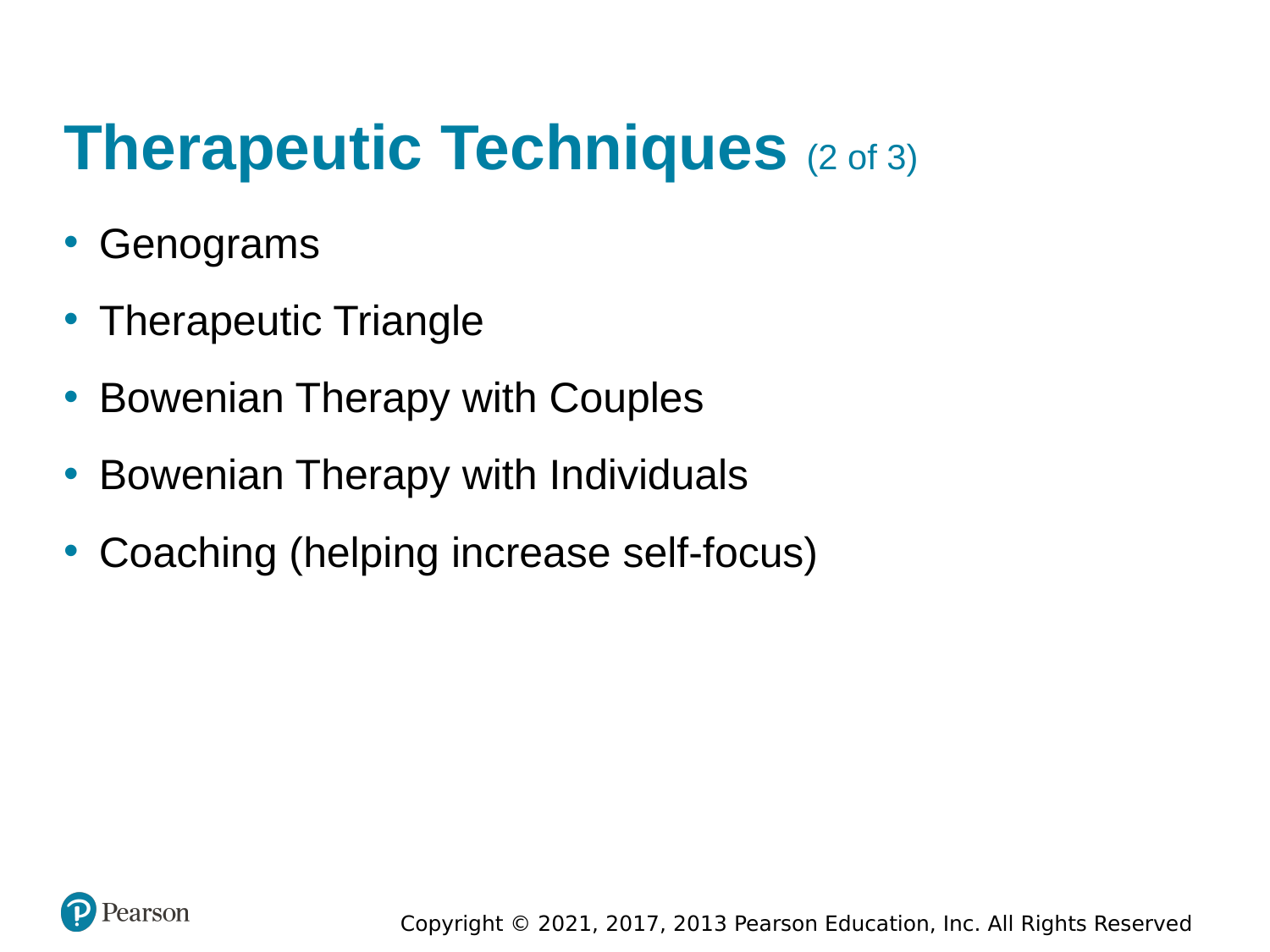

# Therapeutic Techniques (2 of 3)
Genograms
Therapeutic Triangle
Bowenian Therapy with Couples
Bowenian Therapy with Individuals
Coaching (helping increase self-focus)